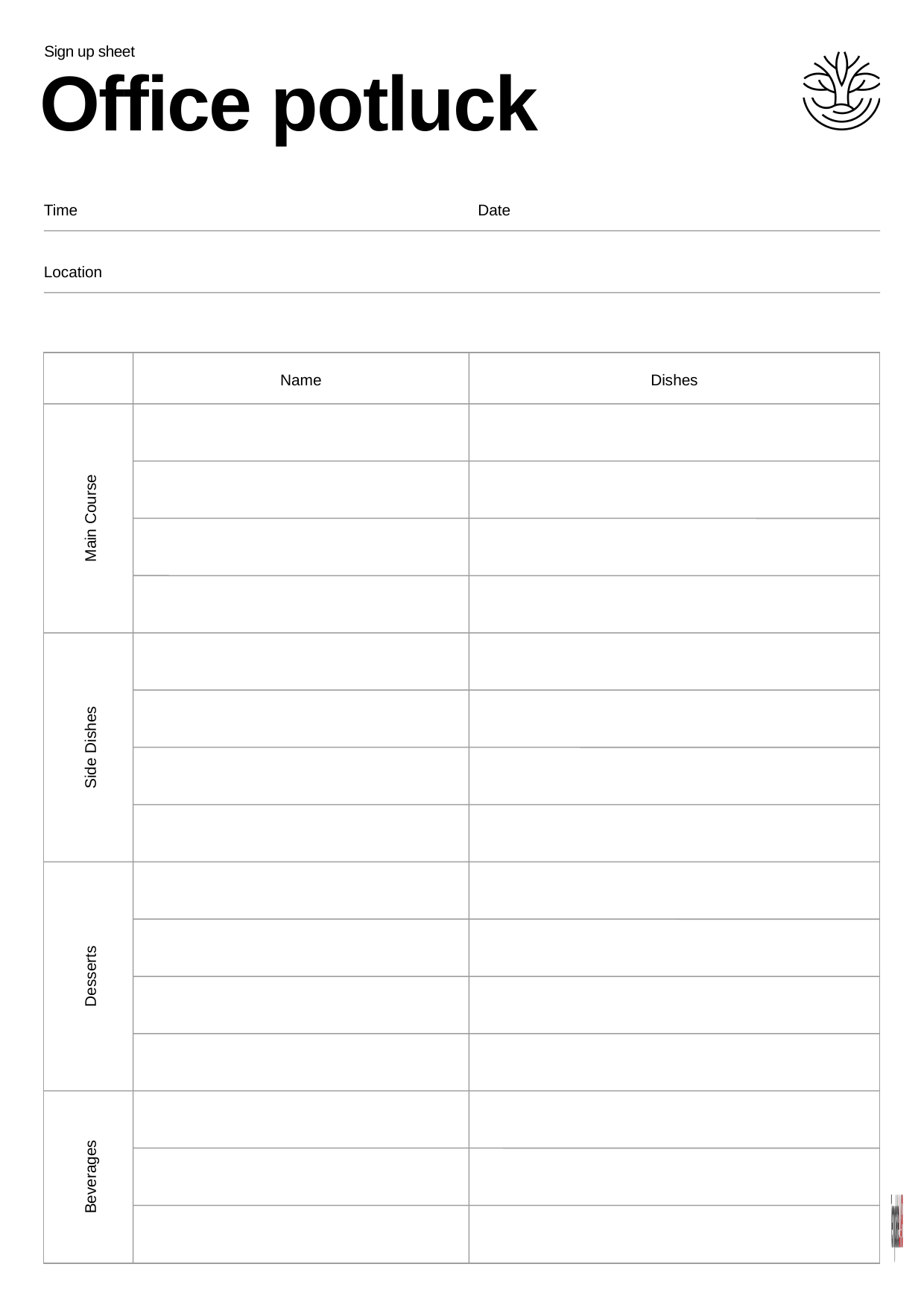

Sign up sheet

Office potluck
Time
Date

Location

Name
Dishes
Main Course
Side Dishes
Desserts
Beverages